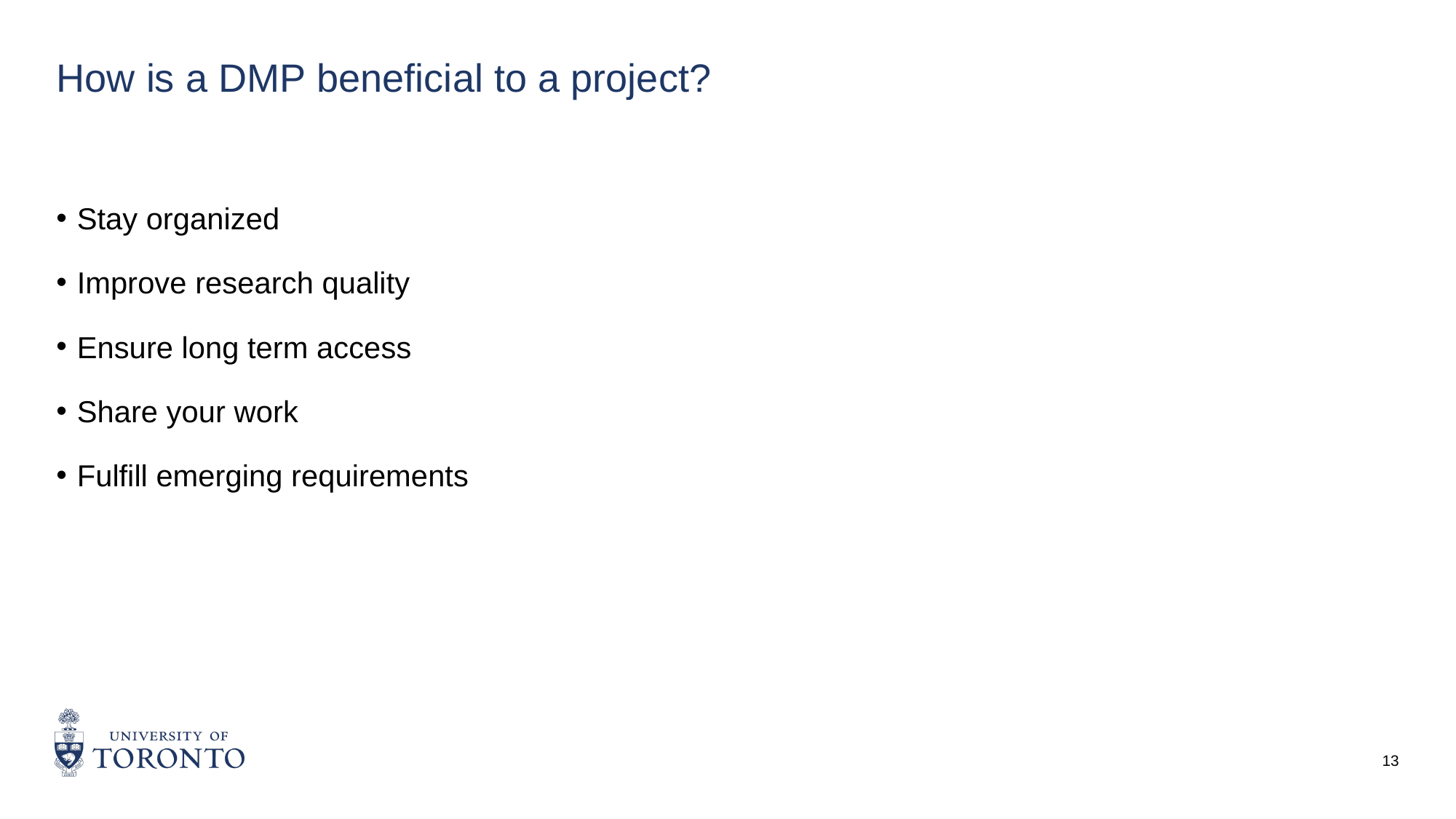

# How is a DMP beneficial to a project?
Stay organized
Improve research quality
Ensure long term access
Share your work
Fulfill emerging requirements
13